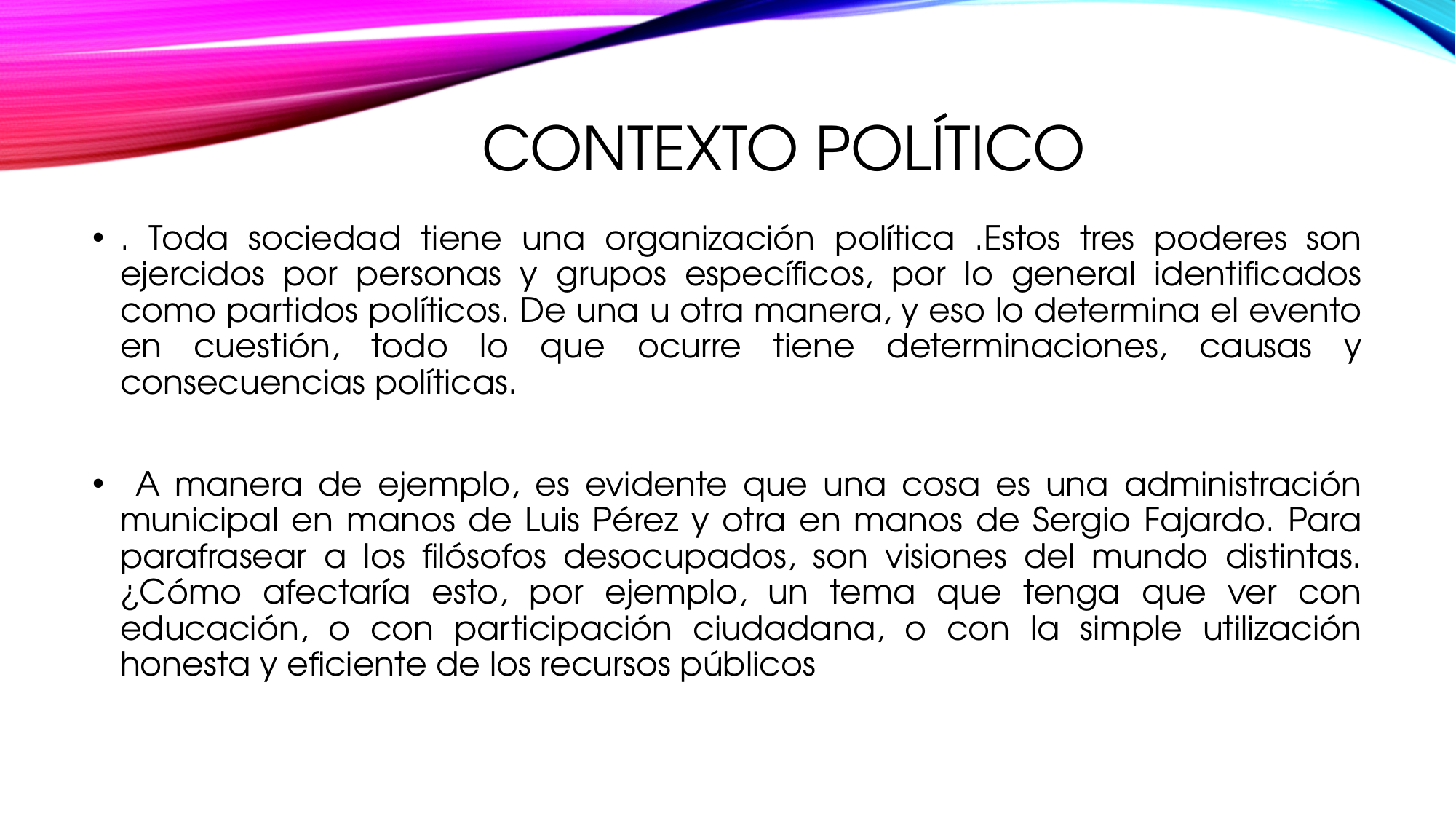

# Contexto político
. Toda sociedad tiene una organización política .Estos tres poderes son ejercidos por personas y grupos específicos, por lo general identificados como partidos políticos. De una u otra manera, y eso lo determina el evento en cuestión, todo lo que ocurre tiene determinaciones, causas y consecuencias políticas.

 A manera de ejemplo, es evidente que una cosa es una administración municipal en manos de Luis Pérez y otra en manos de Sergio Fajardo. Para parafrasear a los filósofos desocupados, son visiones del mundo distintas. ¿Cómo afectaría esto, por ejemplo, un tema que tenga que ver con educación, o con participación ciudadana, o con la simple utilización honesta y eficiente de los recursos públicos